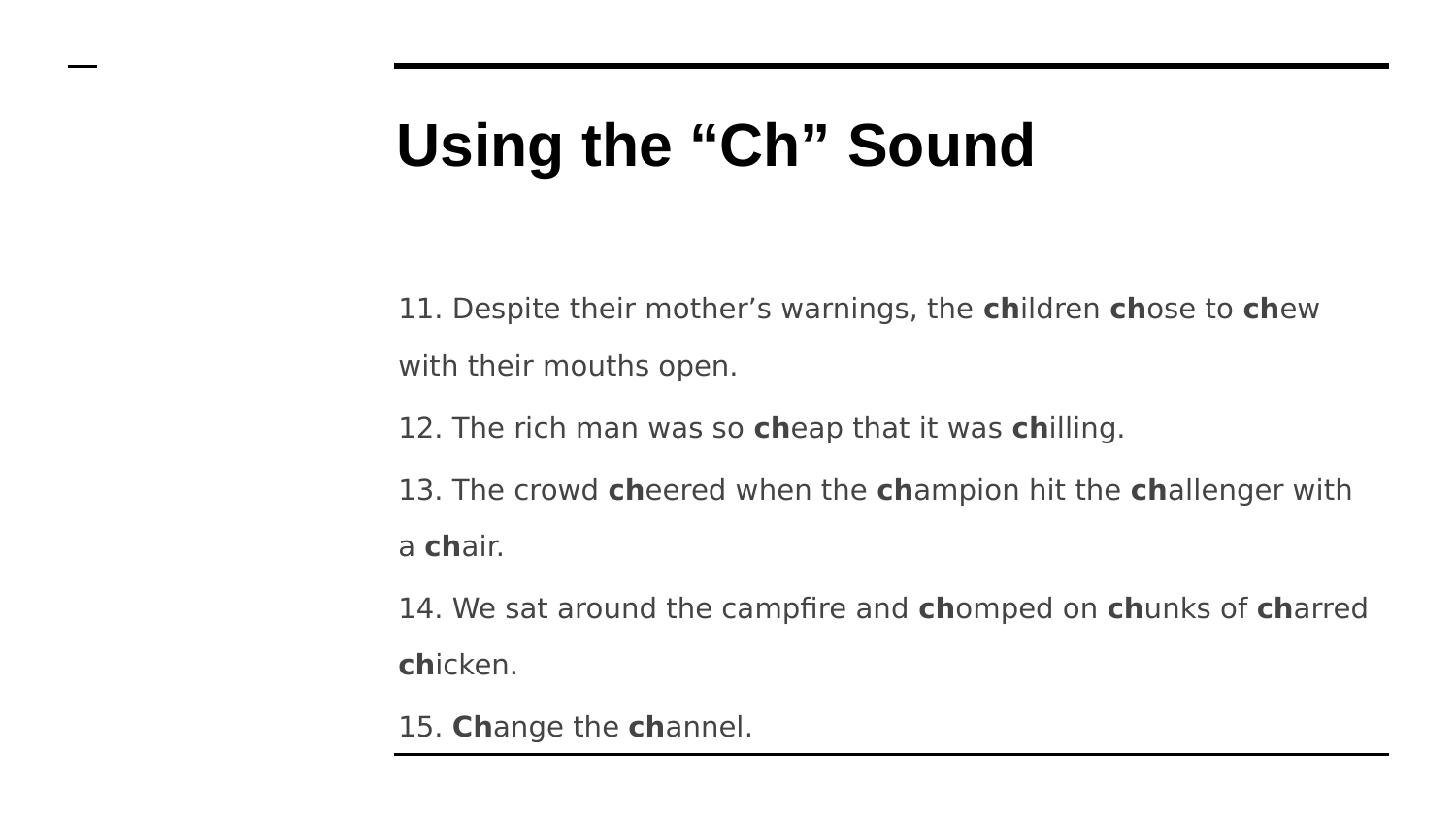

# Using the “Ch” Sound
11. Despite their mother’s warnings, the children chose to chew with their mouths open.
12. The rich man was so cheap that it was chilling.
13. The crowd cheered when the champion hit the challenger with a chair.
14. We sat around the campfire and chomped on chunks of charred chicken.
15. Change the channel.